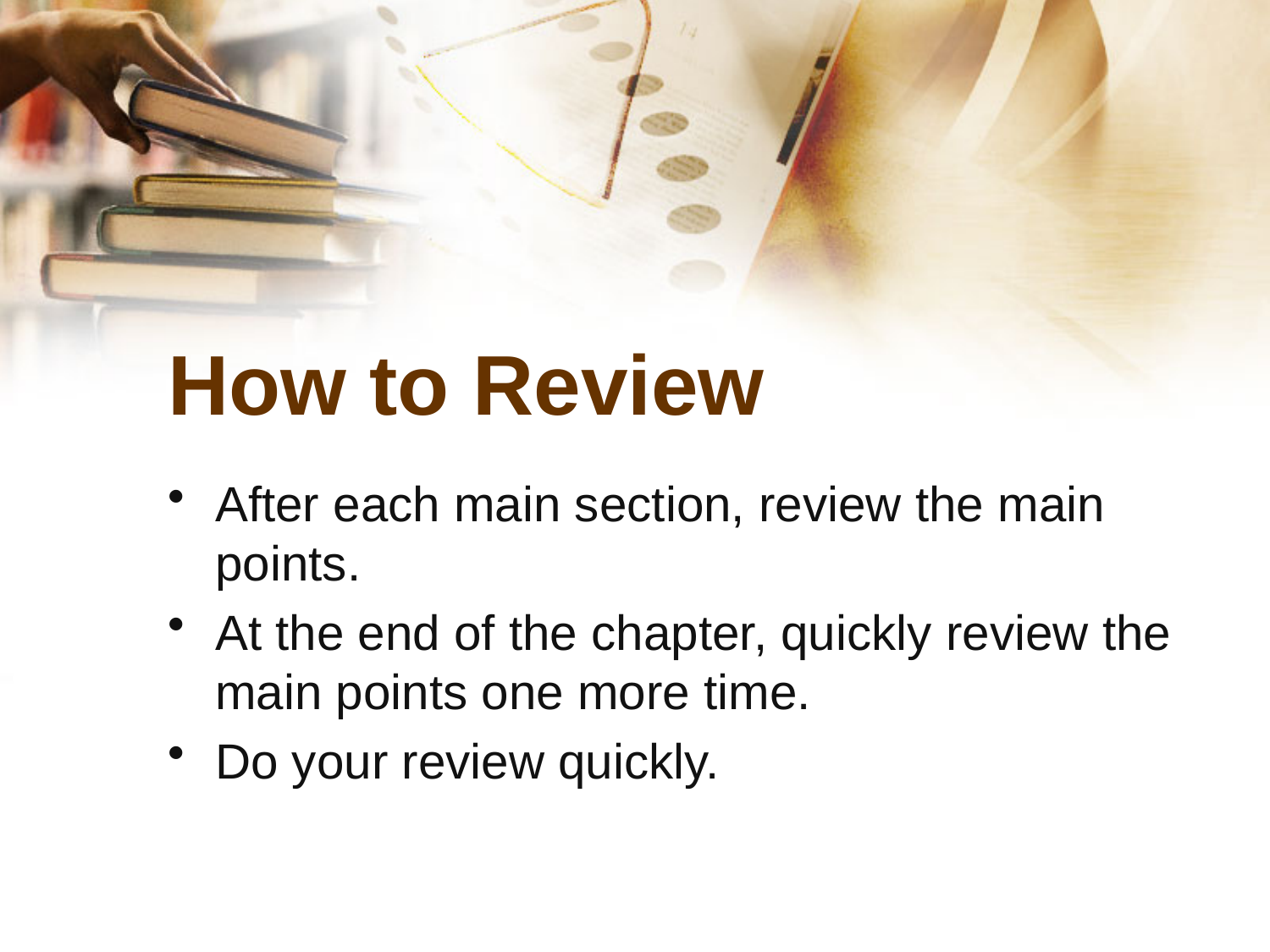

# How to Review
After each main section, review the main points.
At the end of the chapter, quickly review the main points one more time.
Do your review quickly.